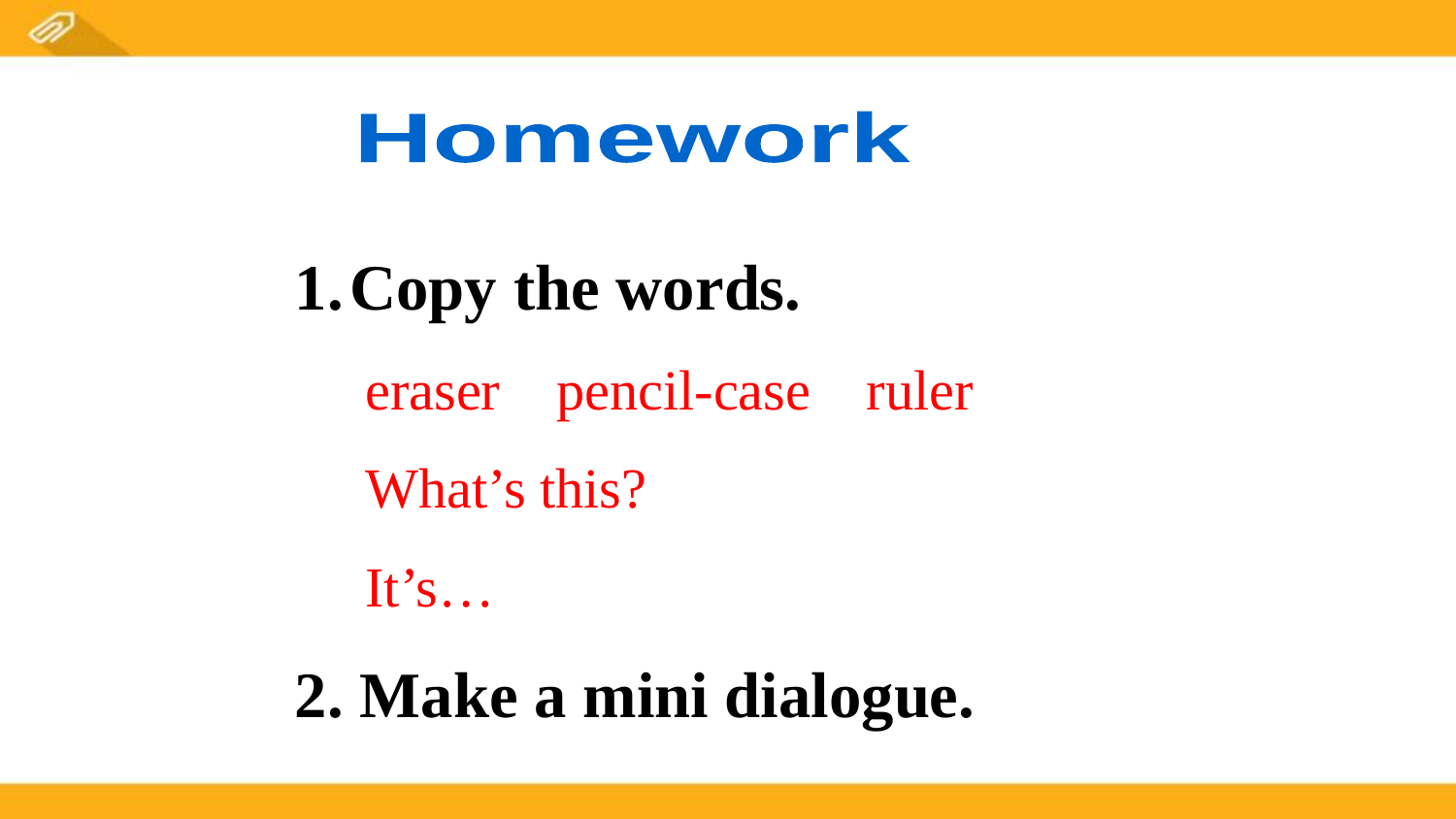

Homework
Copy the words.
     eraser    pencil-case    ruler
     What’s this?
     It’s…
2. Make a mini dialogue.